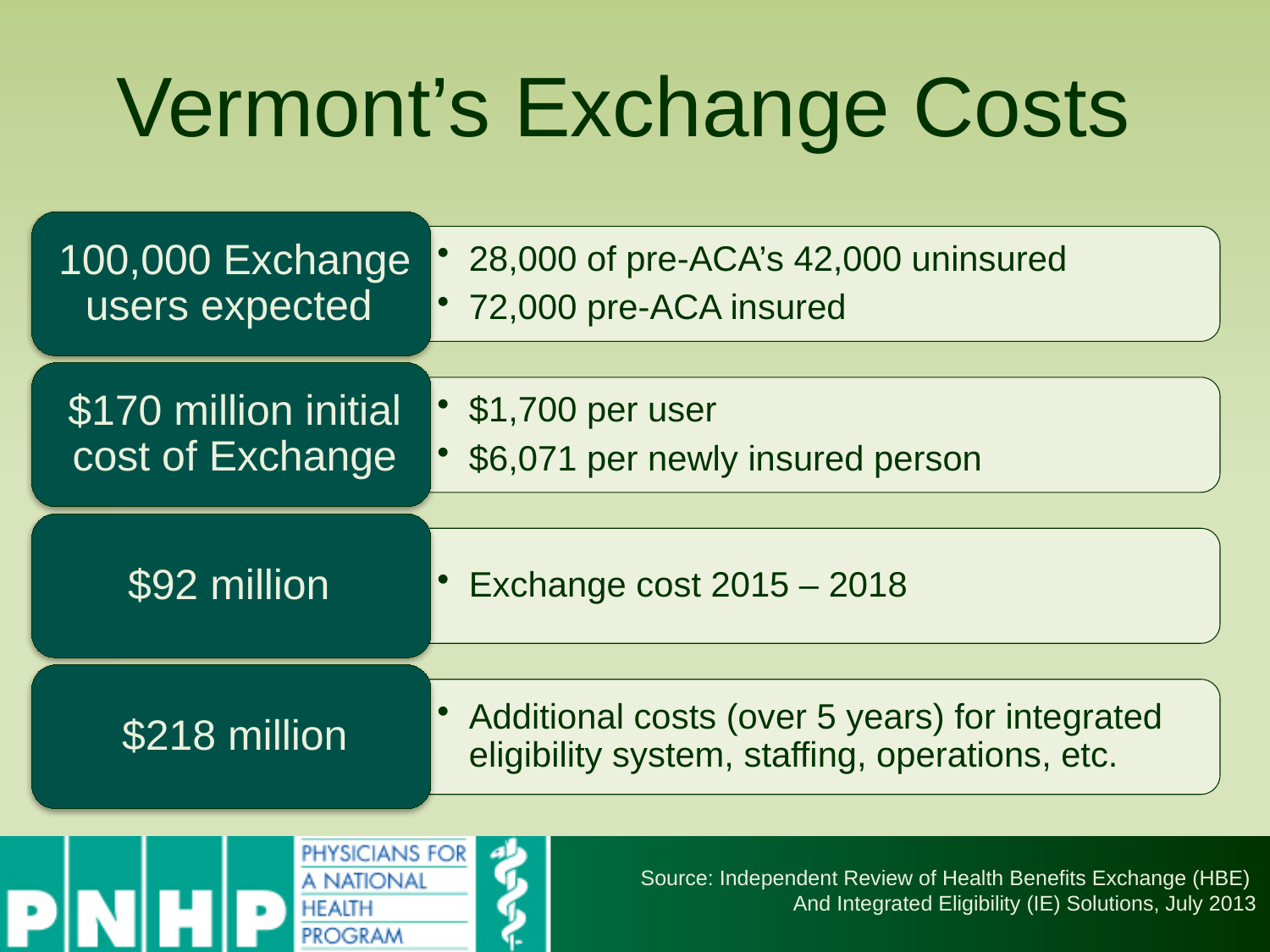

# Vermont’s Exchange Costs
28,000 of pre-ACA’s 42,000 uninsured
72,000 pre-ACA insured
100,000 Exchange users expected
$1,700 per user
$6,071 per newly insured person
$170 million initial cost of Exchange
Exchange cost 2015 – 2018
$92 million
Additional costs (over 5 years) for integrated eligibility system, staffing, operations, etc.
$218 million
Source: Independent Review of Health Benefits Exchange (HBE)
And Integrated Eligibility (IE) Solutions, July 2013